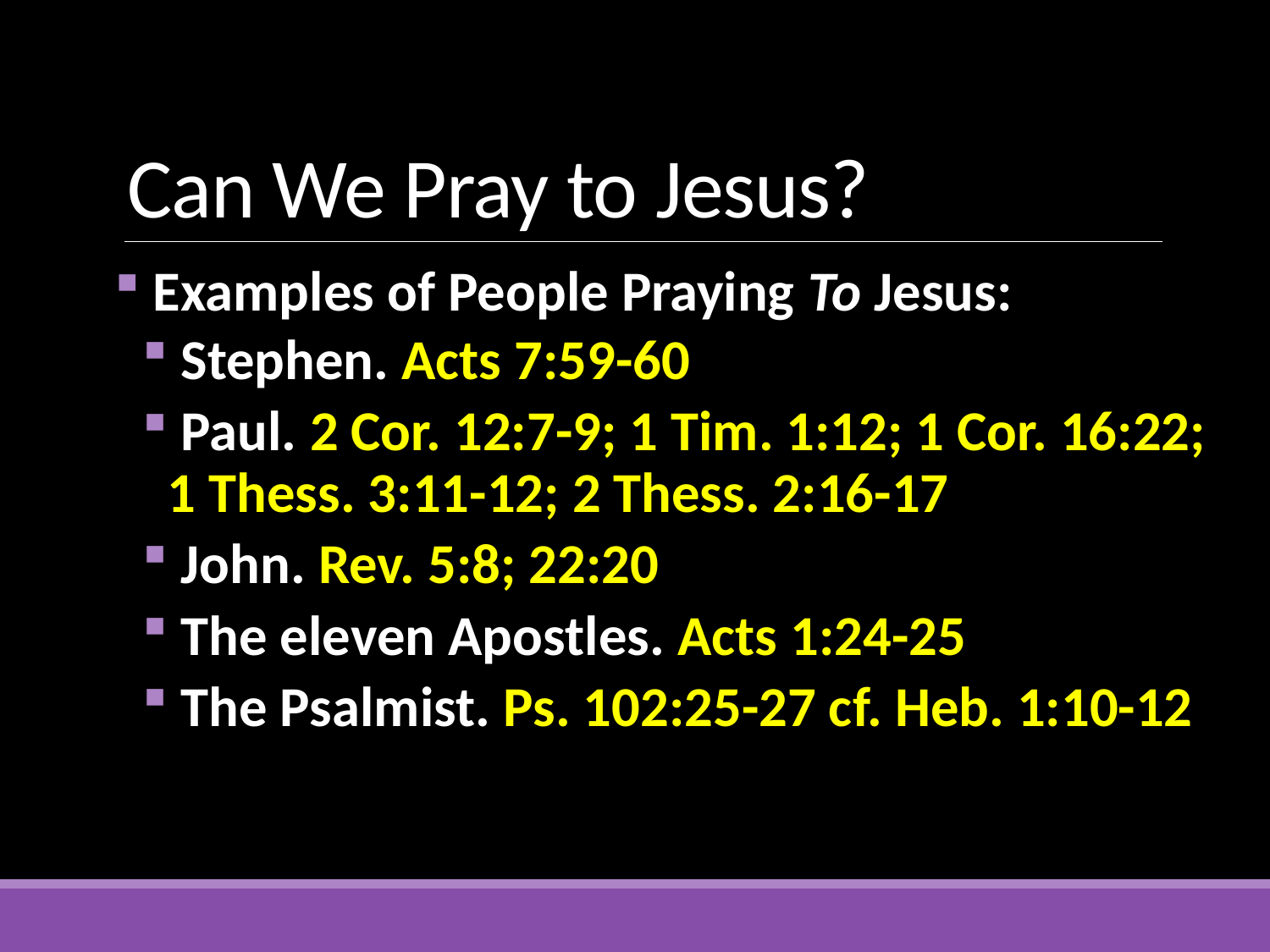

# Can We Pray to Jesus?
 Examples of People Praying To Jesus:
 Stephen. Acts 7:59-60
 Paul. 2 Cor. 12:7-9; 1 Tim. 1:12; 1 Cor. 16:22;  1 Thess. 3:11-12; 2 Thess. 2:16-17
 John. Rev. 5:8; 22:20
 The eleven Apostles. Acts 1:24-25
 The Psalmist. Ps. 102:25-27 cf. Heb. 1:10-12